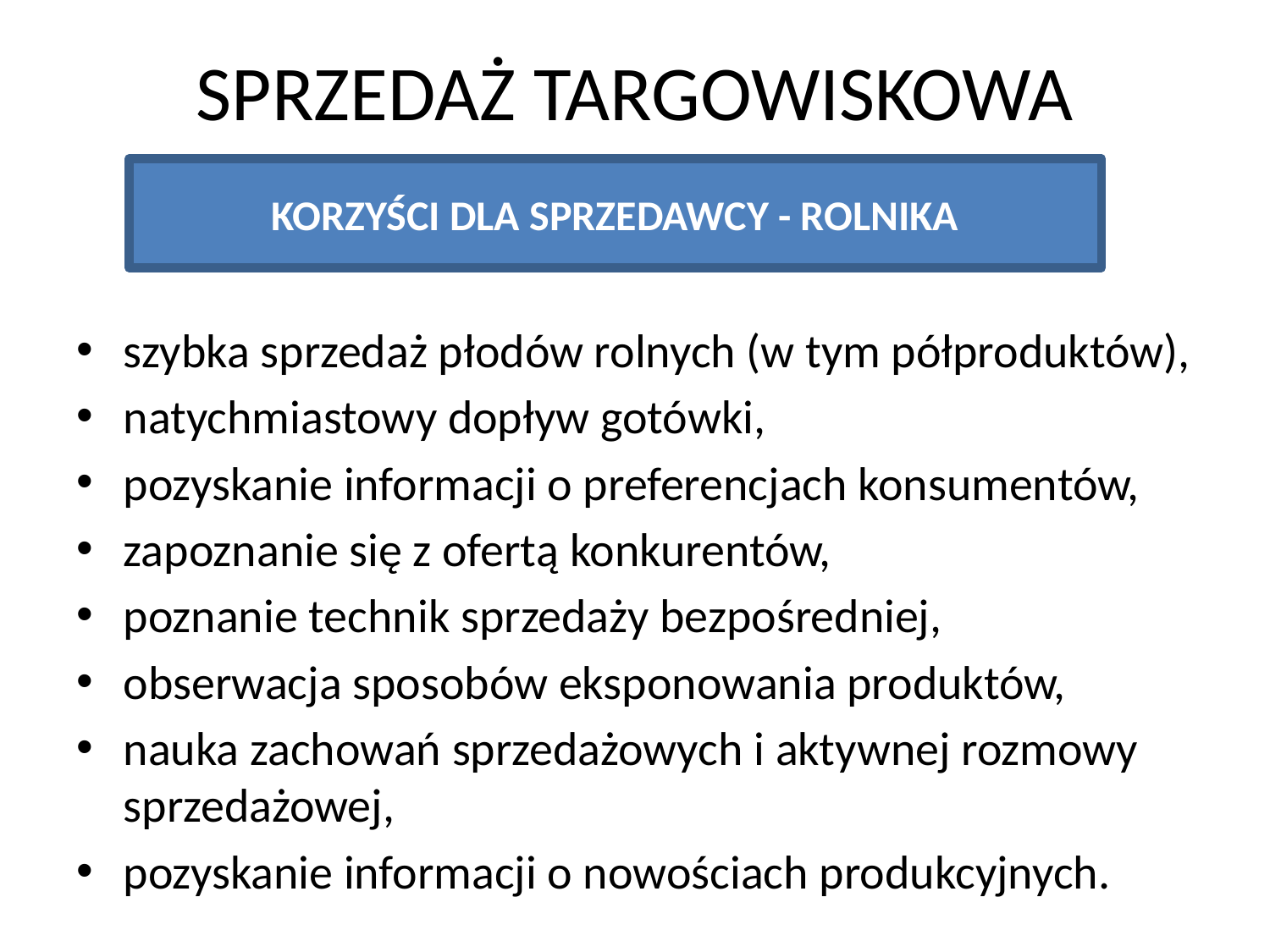

# SPRZEDAŻ TARGOWISKOWA
KORZYŚCI DLA SPRZEDAWCY - ROLNIKA
szybka sprzedaż płodów rolnych (w tym półproduktów),
natychmiastowy dopływ gotówki,
pozyskanie informacji o preferencjach konsumentów,
zapoznanie się z ofertą konkurentów,
poznanie technik sprzedaży bezpośredniej,
obserwacja sposobów eksponowania produktów,
nauka zachowań sprzedażowych i aktywnej rozmowy sprzedażowej,
pozyskanie informacji o nowościach produkcyjnych.